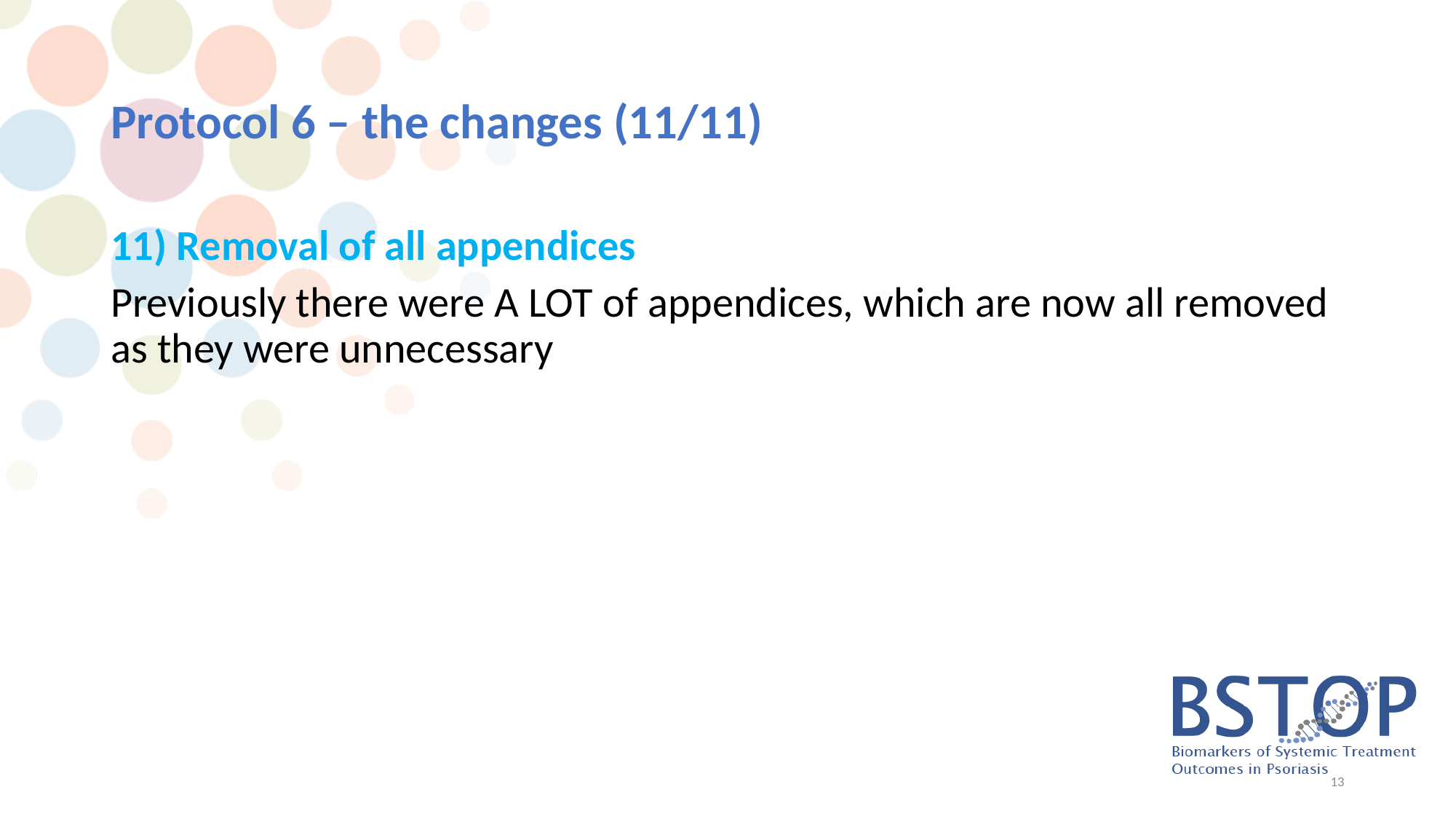

# Protocol 6 – the changes (11/11)
11) Removal of all appendices
Previously there were A LOT of appendices, which are now all removed as they were unnecessary
13